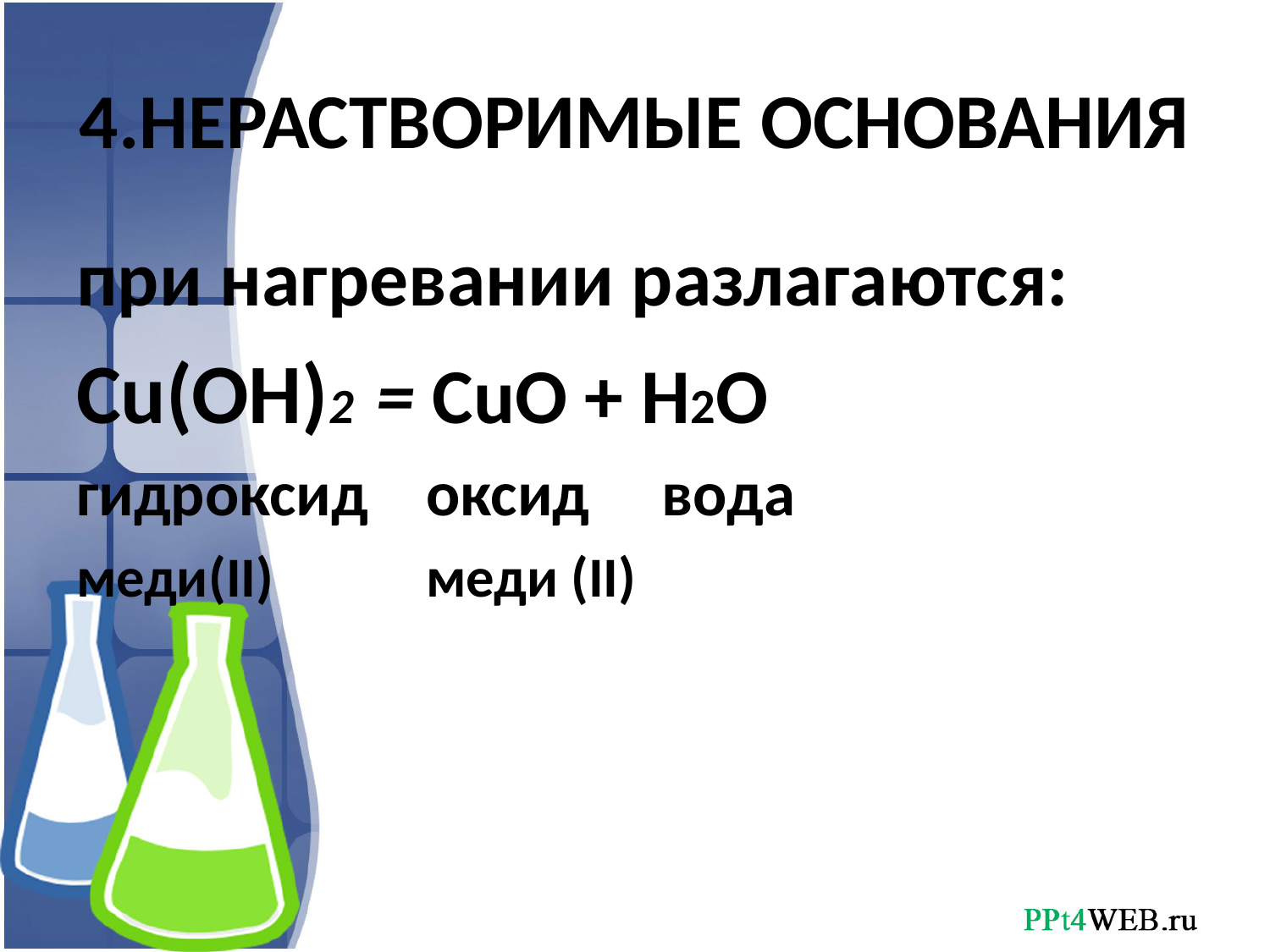

# 4.НЕРАСТВОРИМЫЕ ОСНОВАНИЯ
при нагревании разлагаются:
Cu(OH)2  = CuO + H2O
гидроксид    оксид     вода
меди(II)            меди (II)